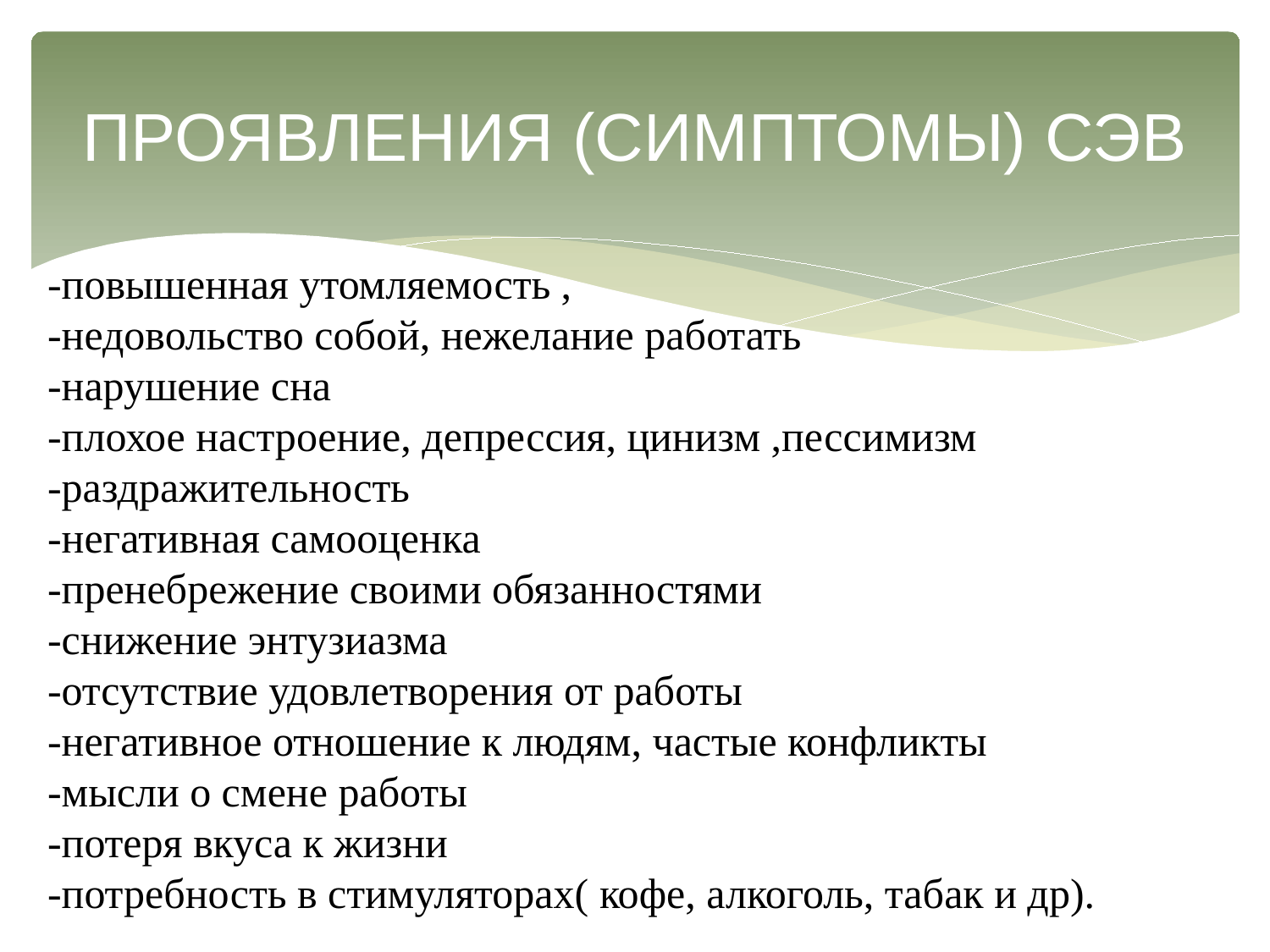

-повышенная утомляемость ,
-недовольство собой, нежелание работать
-нарушение сна
-плохое настроение, депрессия, цинизм ,пессимизм
-раздражительность
-негативная самооценка
-пренебрежение своими обязанностями
-снижение энтузиазма
-отсутствие удовлетворения от работы
-негативное отношение к людям, частые конфликты
-мысли о смене работы
-потеря вкуса к жизни
-потребность в стимуляторах( кофе, алкоголь, табак и др).

# ПРОЯВЛЕНИЯ (СИМПТОМЫ) СЭВ